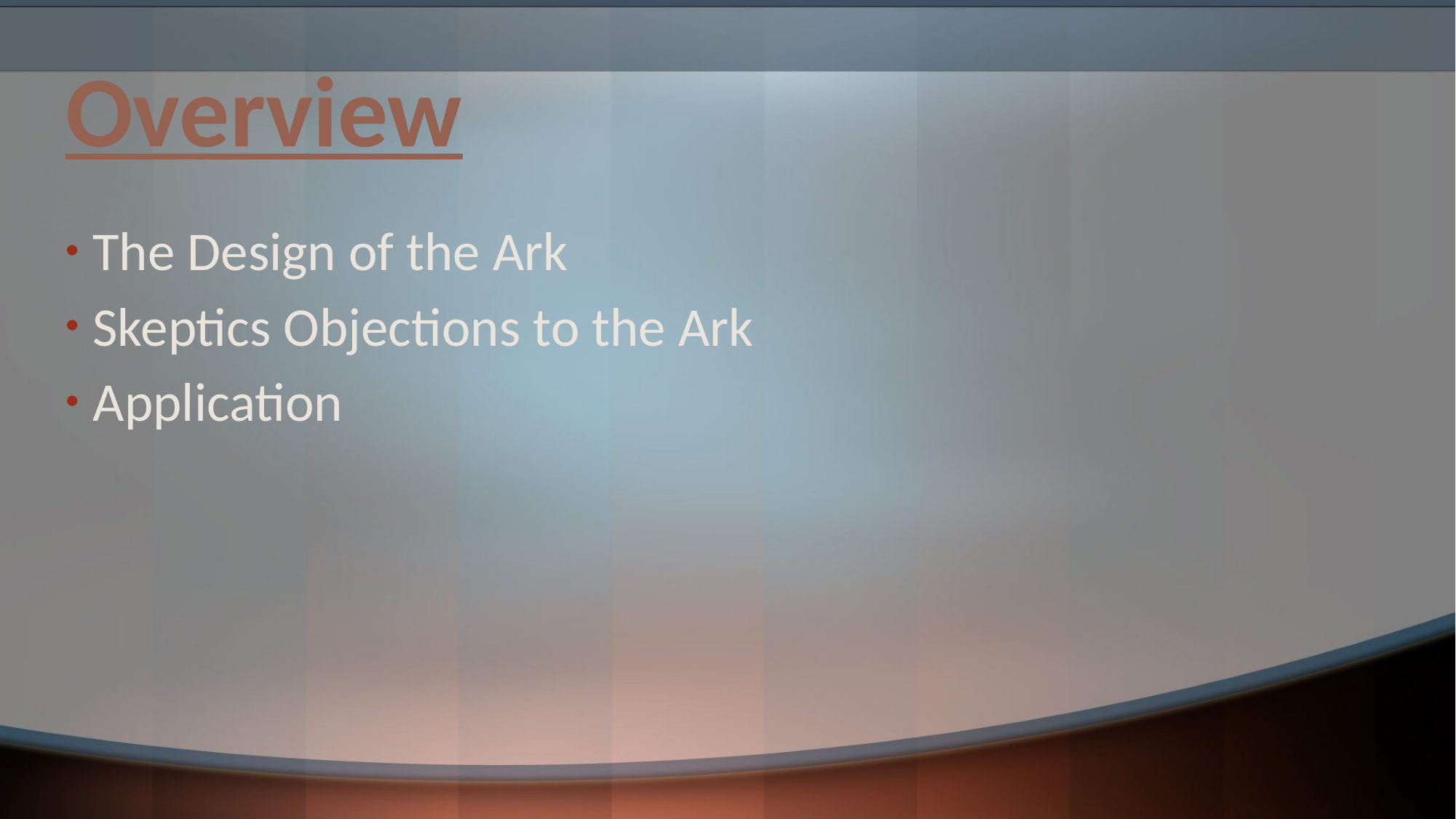

# Overview
The Design of the Ark
Skeptics Objections to the Ark
Application